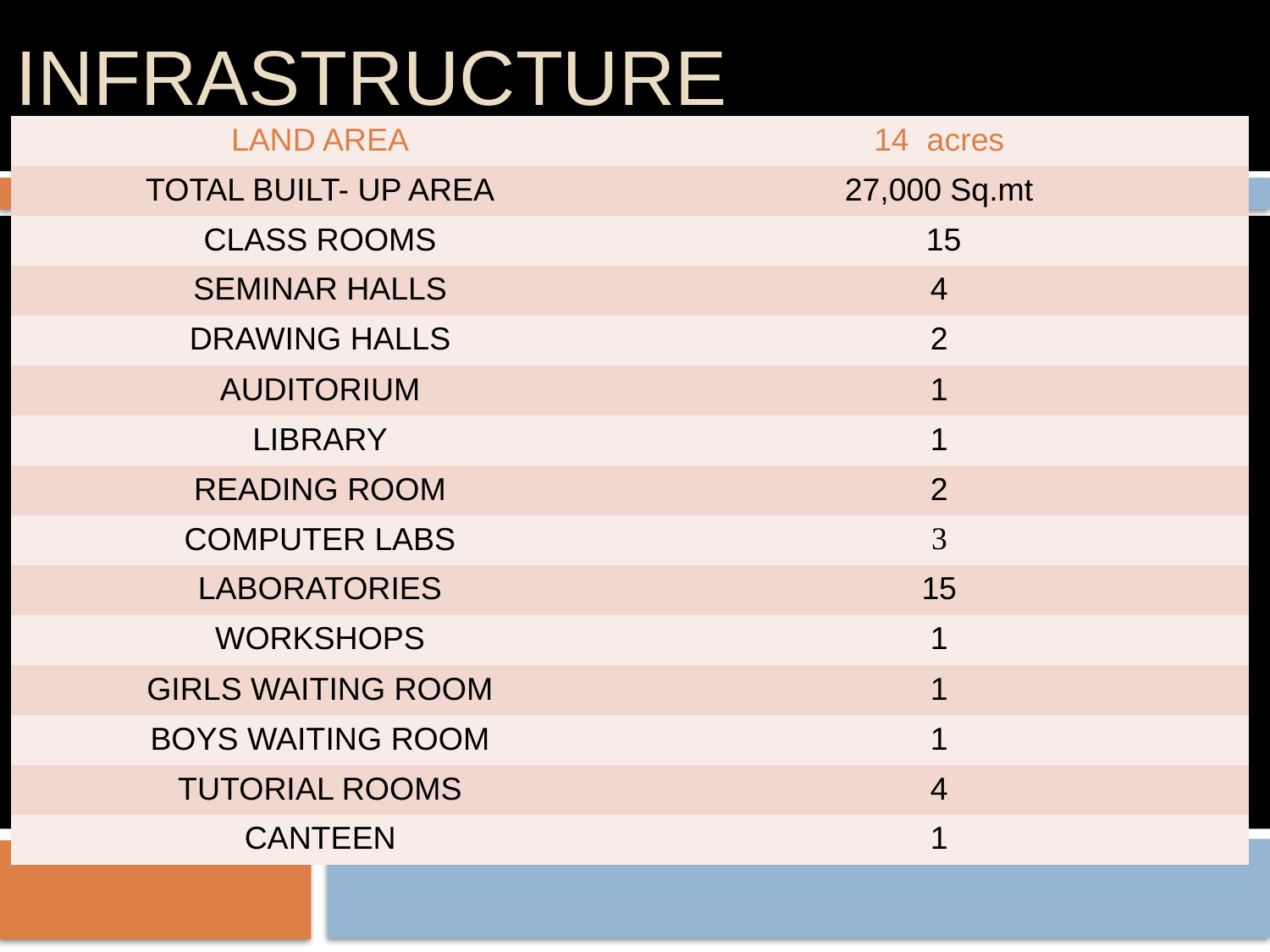

# Infrastructure
| LAND AREA | 14 acres |
| --- | --- |
| TOTAL BUILT- UP AREA | 27,000 Sq.mt |
| CLASS ROOMS | 15 |
| SEMINAR HALLS | 4 |
| DRAWING HALLS | 2 |
| AUDITORIUM | 1 |
| LIBRARY | 1 |
| READING ROOM | 2 |
| COMPUTER LABS | 3 |
| LABORATORIES | 15 |
| WORKSHOPS | 1 |
| GIRLS WAITING ROOM | 1 |
| BOYS WAITING ROOM | 1 |
| TUTORIAL ROOMS | 4 |
| CANTEEN | 1 |